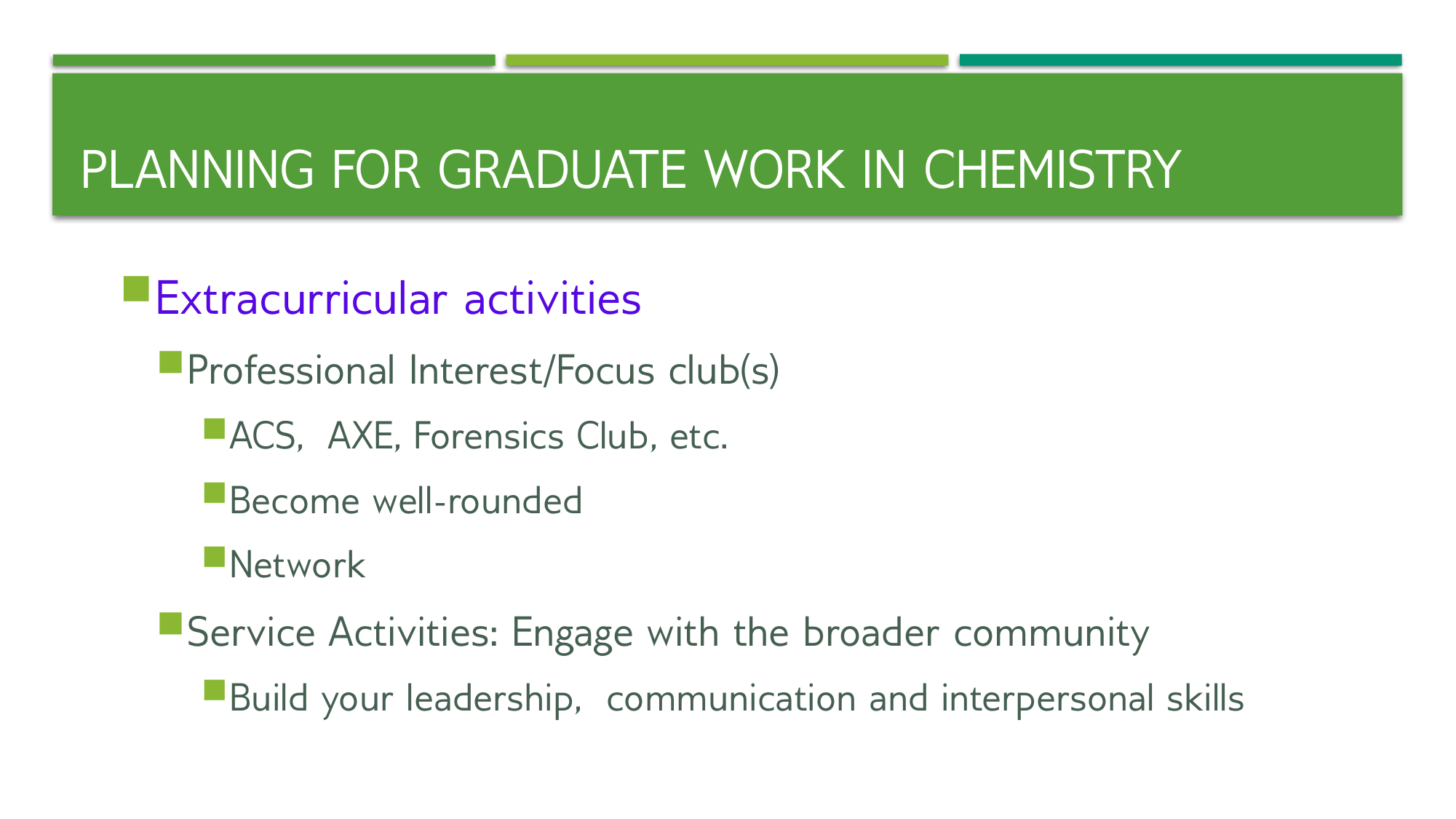

# Planning for graduate work in chemistry
Extracurricular activities
Professional Interest/Focus club(s)
ACS,  AXE, Forensics Club, etc.
Become well-rounded
Network
Service Activities: Engage with the broader community
Build your leadership,  communication and interpersonal skills